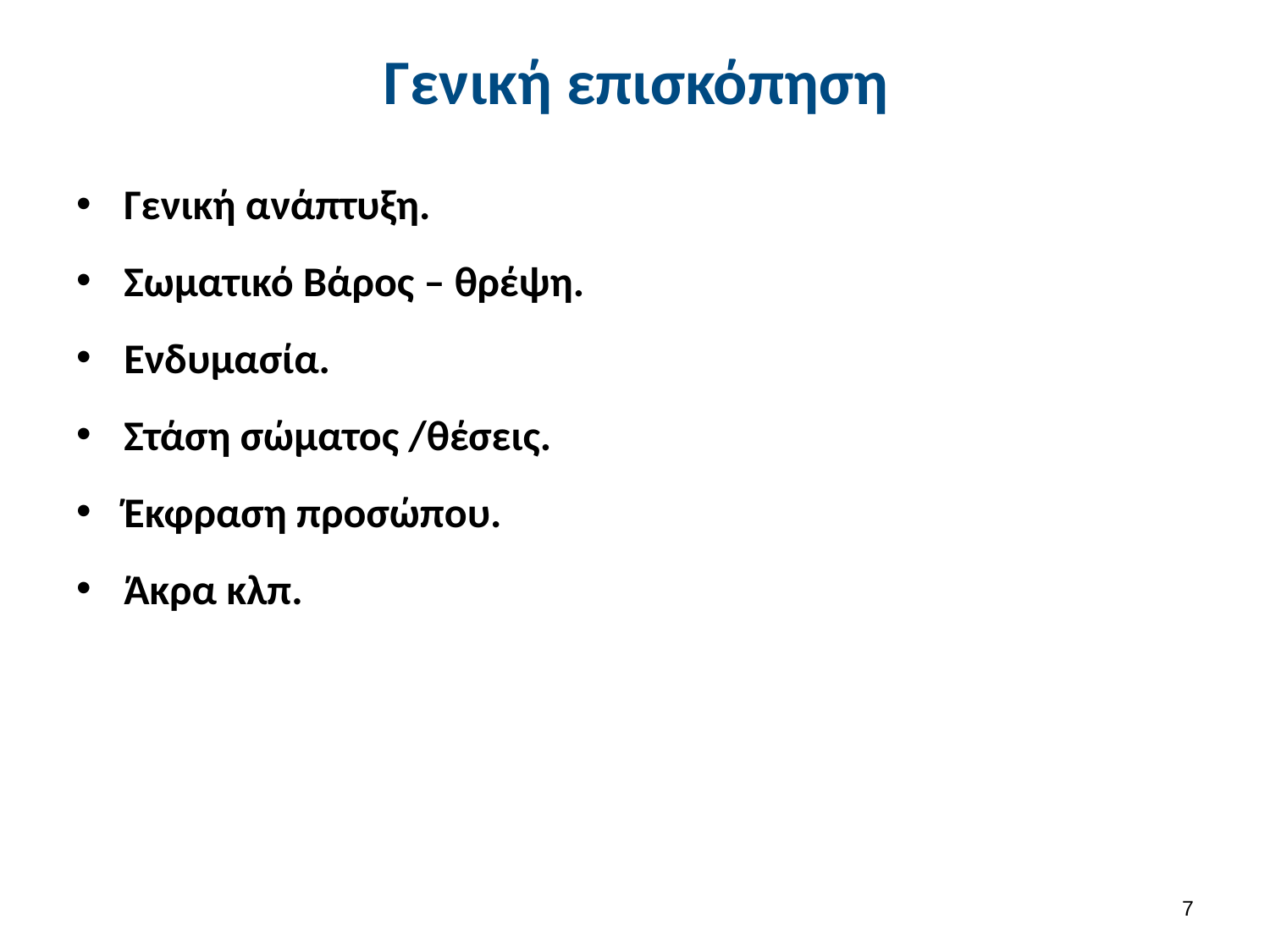

# Γενική επισκόπηση
Γενική ανάπτυξη.
Σωματικό Βάρος – θρέψη.
Ενδυμασία.
Στάση σώματος /θέσεις.
Έκφραση προσώπου.
Άκρα κλπ.

7